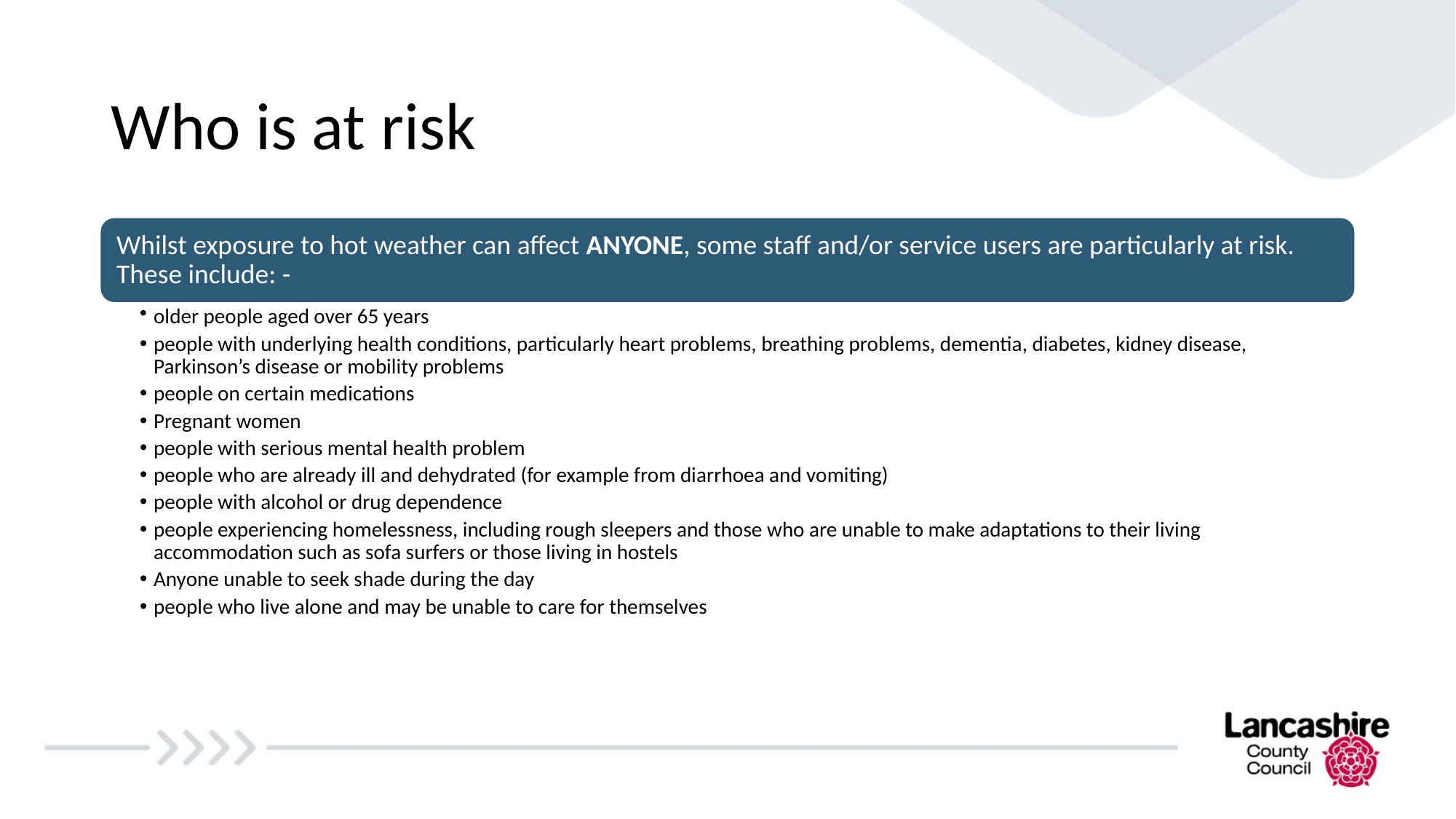

# Who is at risk
Whilst exposure to hot weather can affect ANYONE, some staff and/or service users are particularly at risk. These include: -
older people aged over 65 years
people with underlying health conditions, particularly heart problems, breathing problems, dementia, diabetes, kidney disease, Parkinson’s disease or mobility problems
people on certain medications
Pregnant women
people with serious mental health problem
people who are already ill and dehydrated (for example from diarrhoea and vomiting)
people with alcohol or drug dependence
people experiencing homelessness, including rough sleepers and those who are unable to make adaptations to their living accommodation such as sofa surfers or those living in hostels
Anyone unable to seek shade during the day
people who live alone and may be unable to care for themselves